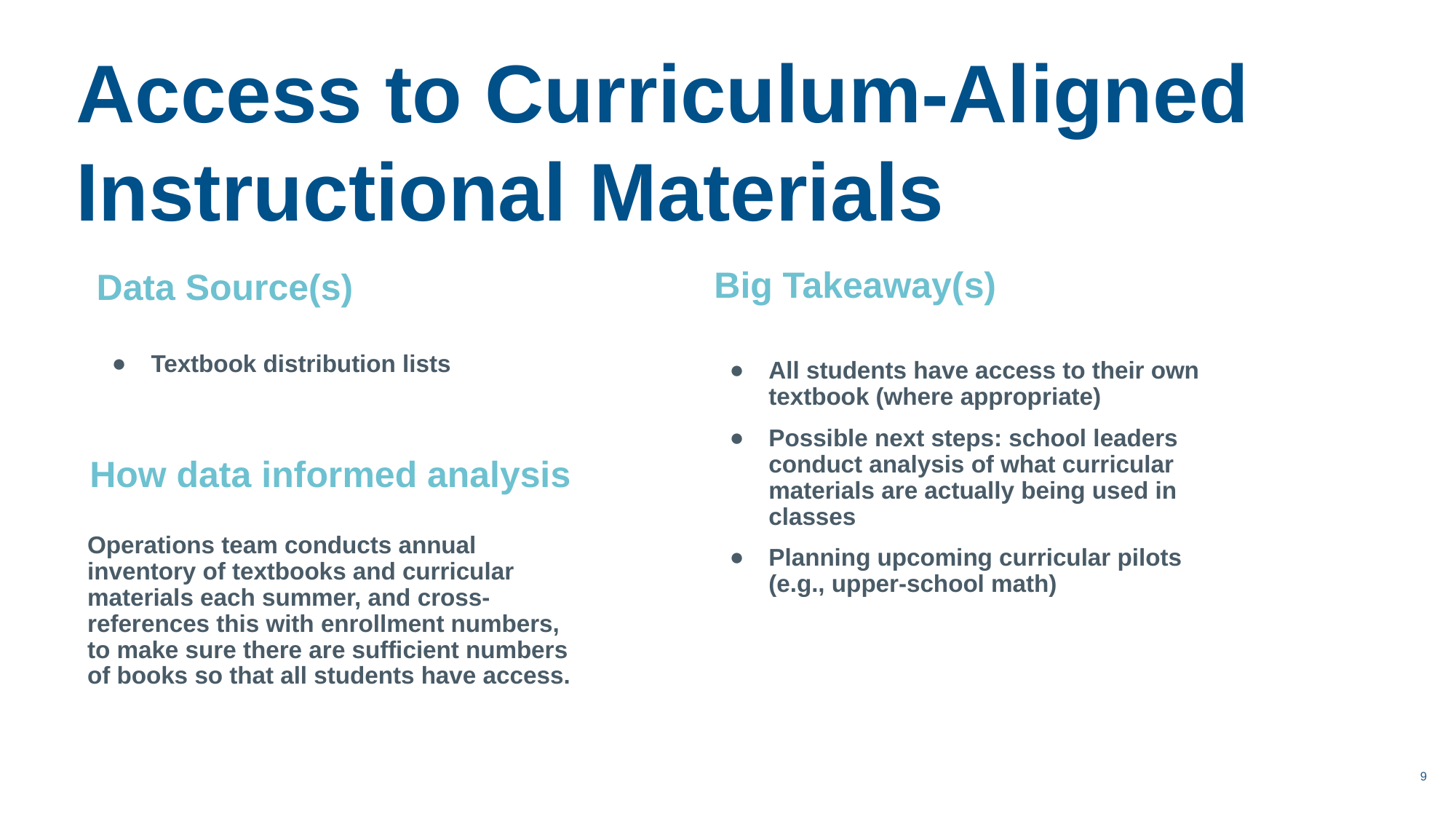

Access to Curriculum-Aligned
Instructional Materials
Big Takeaway(s)
Data Source(s)
Textbook distribution lists

All students have access to their own textbook (where appropriate)
Possible next steps: school leaders conduct analysis of what curricular materials are actually being used in classes
Planning upcoming curricular pilots (e.g., upper-school math)

How data informed analysis
Operations team conducts annual inventory of textbooks and curricular materials each summer, and cross-references this with enrollment numbers, to make sure there are sufficient numbers of books so that all students have access.

9